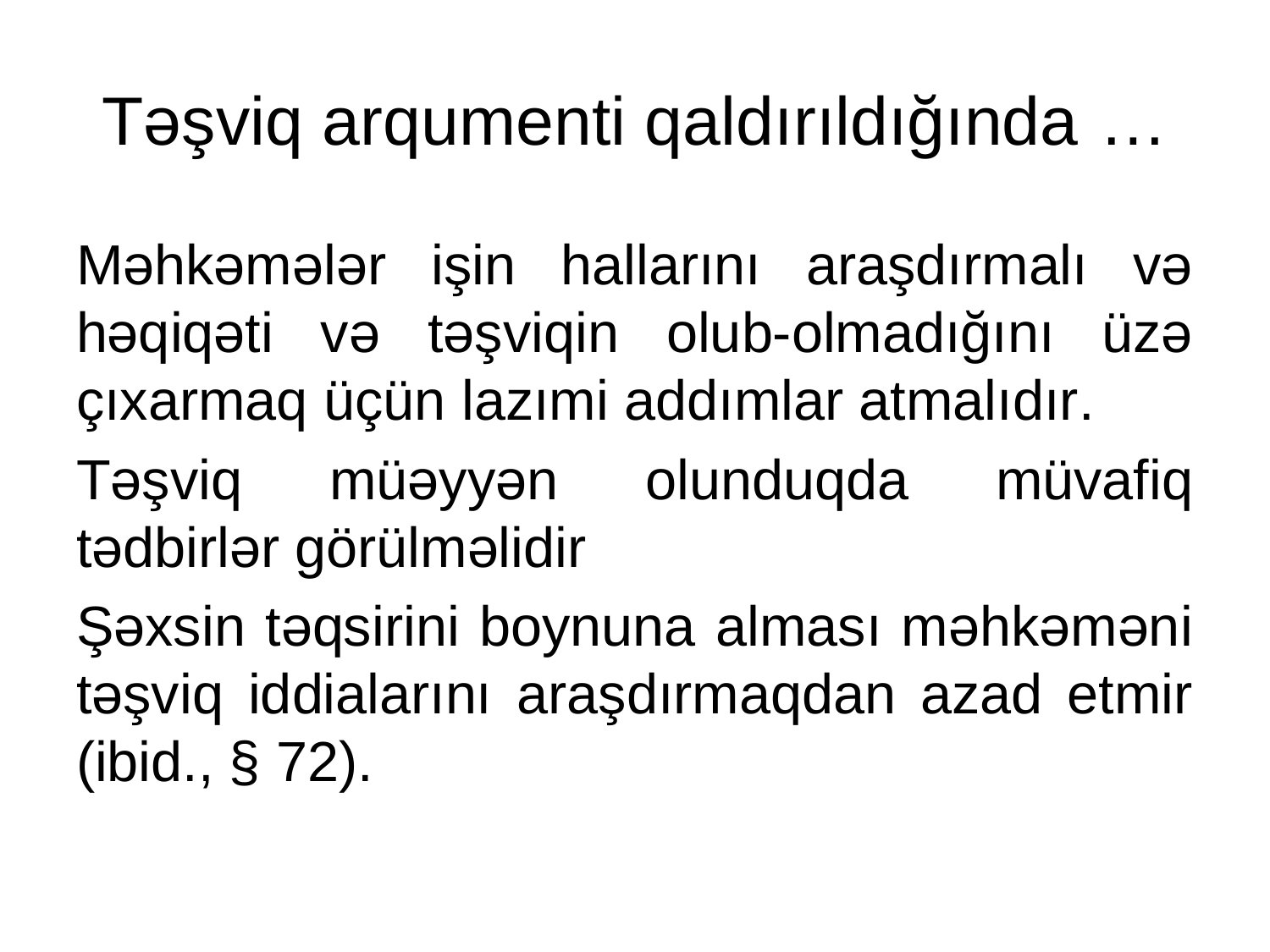

# Təşviq arqumenti qaldırıldığında …
Məhkəmələr işin hallarını araşdırmalı və həqiqəti və təşviqin olub-olmadığını üzə çıxarmaq üçün lazımi addımlar atmalıdır.
Təşviq müəyyən olunduqda müvafiq tədbirlər görülməlidir
Şəxsin təqsirini boynuna alması məhkəməni təşviq iddialarını araşdırmaqdan azad etmir (ibid., § 72).